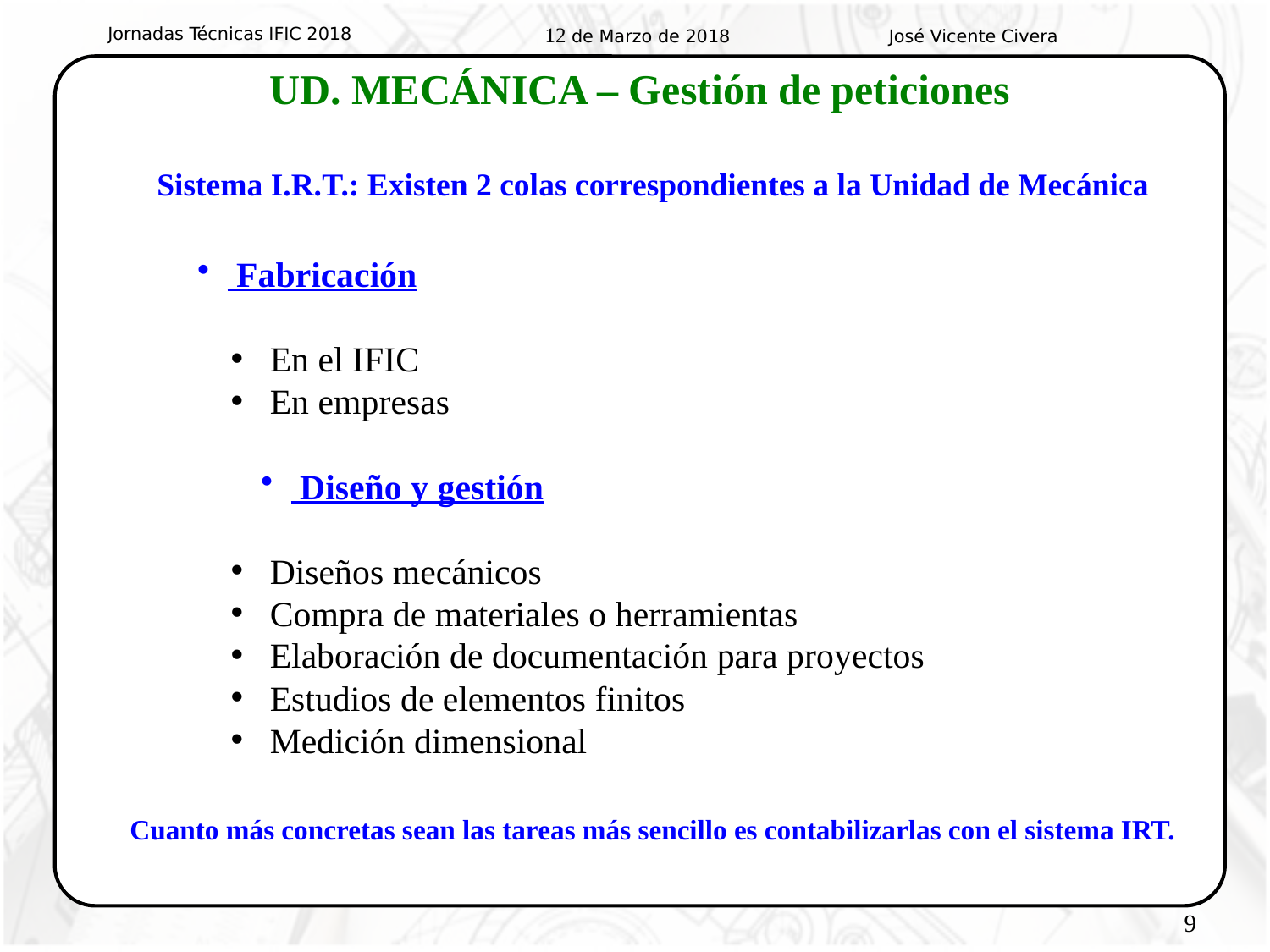

UD. MECÁNICA – Gestión de peticiones

Sistema I.R.T.: Existen 2 colas correspondientes a la Unidad de Mecánica
 Fabricación

 En el IFIC
 En empresas

 Diseño y gestión

 Diseños mecánicos
 Compra de materiales o herramientas
 Elaboración de documentación para proyectos
 Estudios de elementos finitos
 Medición dimensional

Cuanto más concretas sean las tareas más sencillo es contabilizarlas con el sistema IRT.